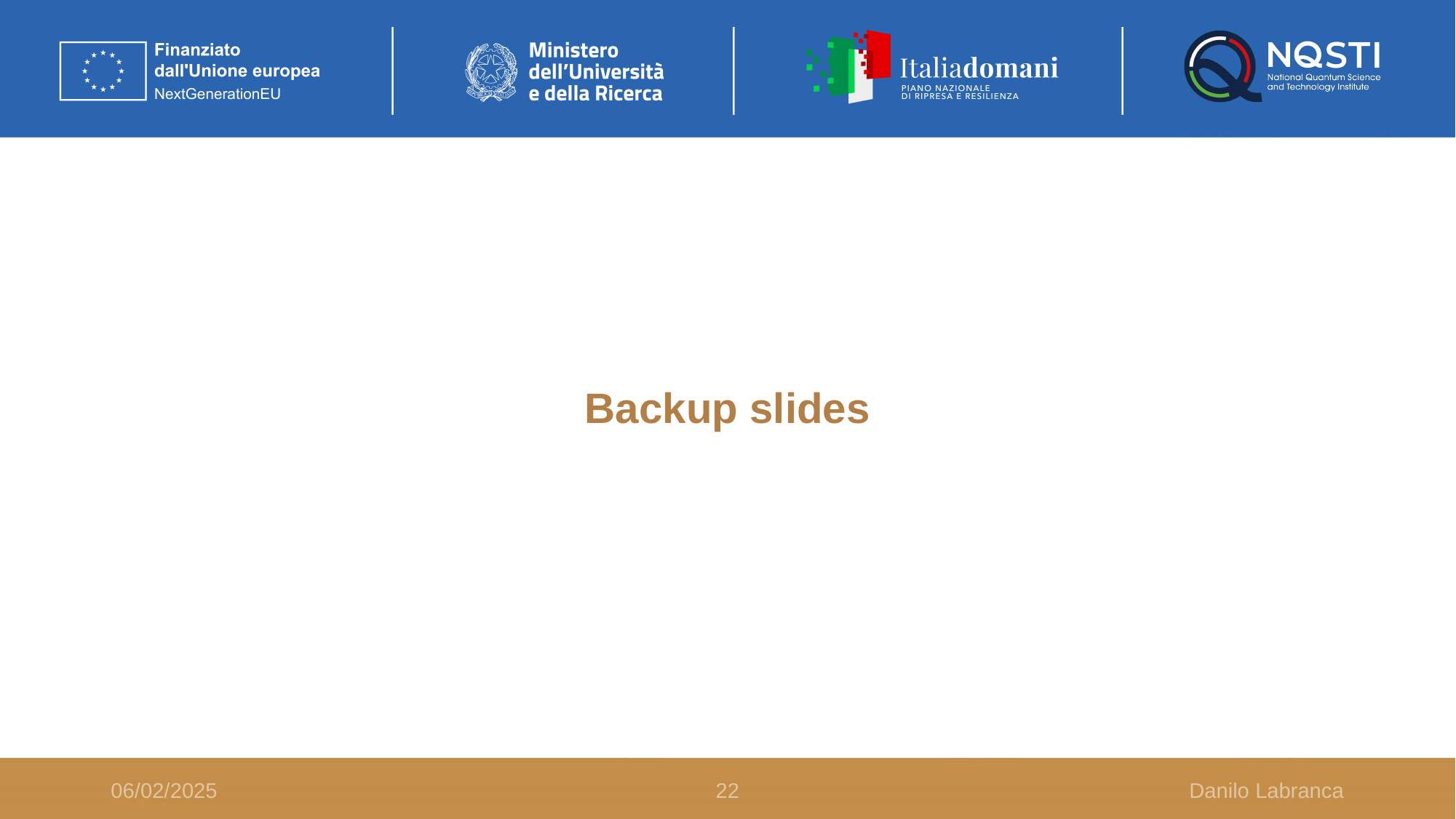

# Backup slides
06/02/2025
22
Danilo Labranca